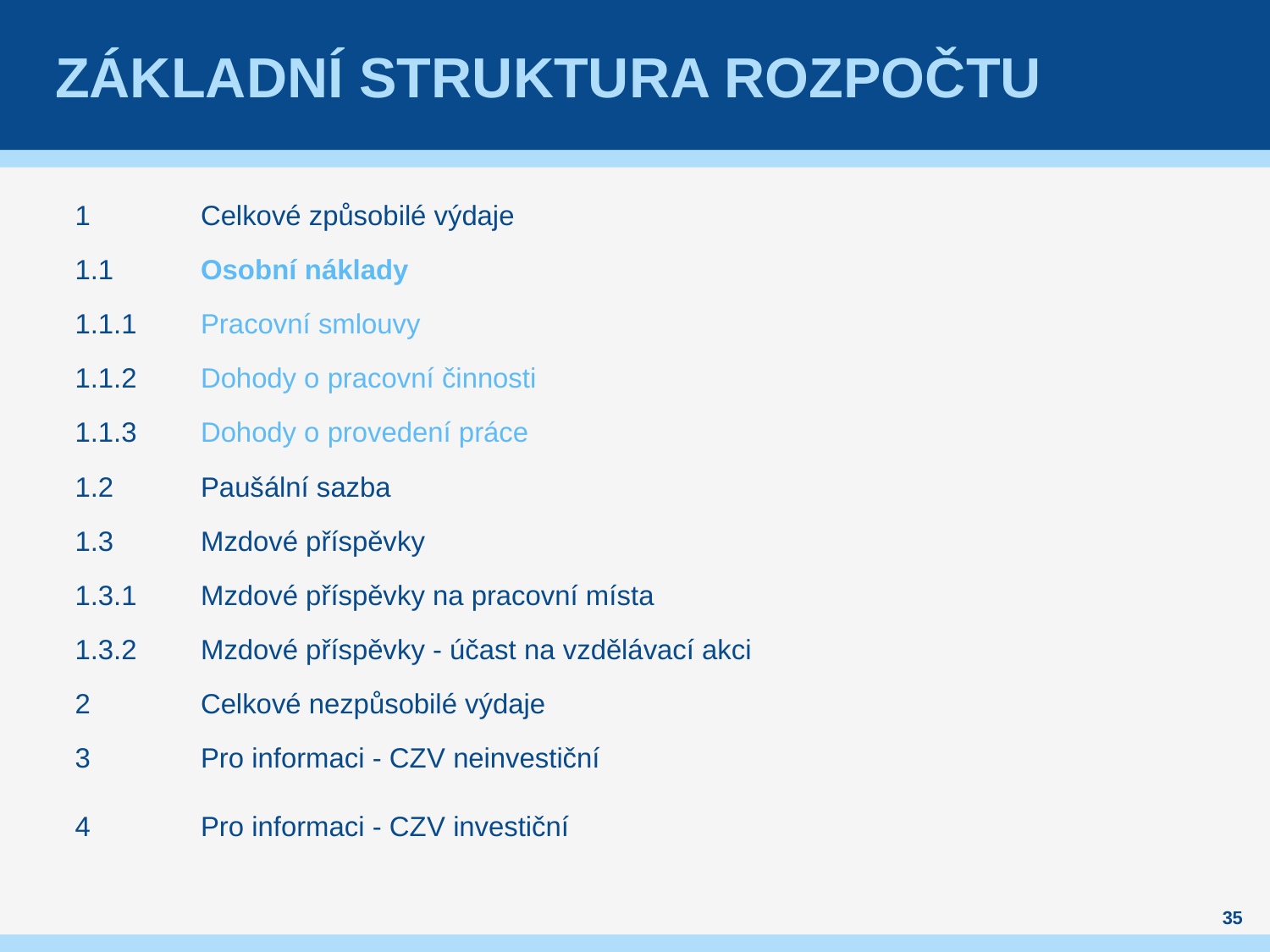

# Základní struktura rozpočtu
1	Celkové způsobilé výdaje
1.1	Osobní náklady
1.1.1	Pracovní smlouvy
1.1.2	Dohody o pracovní činnosti
1.1.3	Dohody o provedení práce
1.2	Paušální sazba
1.3	Mzdové příspěvky
1.3.1	Mzdové příspěvky na pracovní místa
1.3.2	Mzdové příspěvky - účast na vzdělávací akci
2	Celkové nezpůsobilé výdaje
3	Pro informaci - CZV neinvestiční
4	Pro informaci - CZV investiční

35